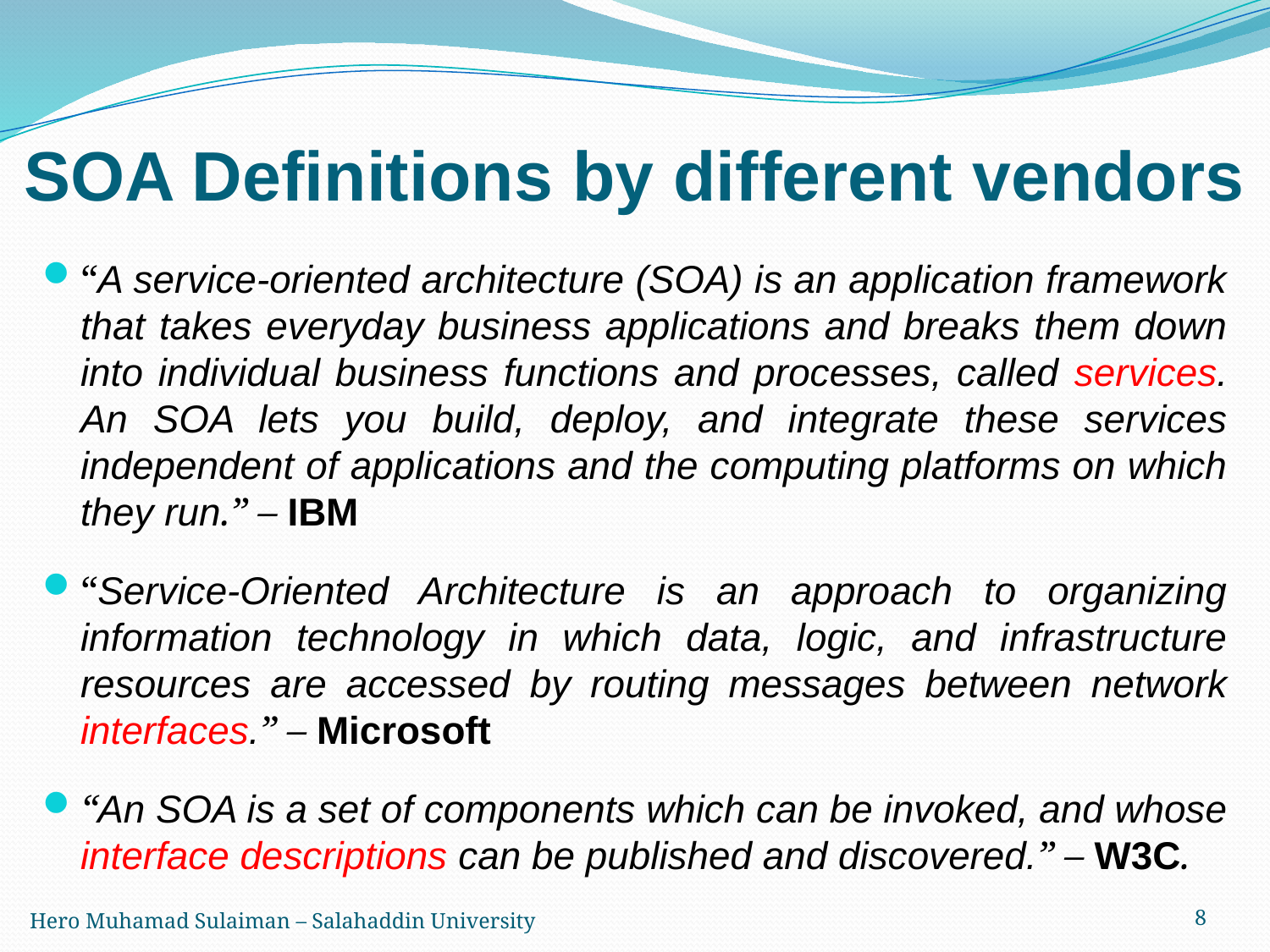

# SOA Definitions by different vendors
“A service-oriented architecture (SOA) is an application framework that takes everyday business applications and breaks them down into individual business functions and processes, called services. An SOA lets you build, deploy, and integrate these services independent of applications and the computing platforms on which they run.” – IBM

“Service-Oriented Architecture is an approach to organizing information technology in which data, logic, and infrastructure resources are accessed by routing messages between network interfaces.” – Microsoft

“An SOA is a set of components which can be invoked, and whose interface descriptions can be published and discovered.” – W3C.

Hero Muhamad Sulaiman – Salahaddin University
8